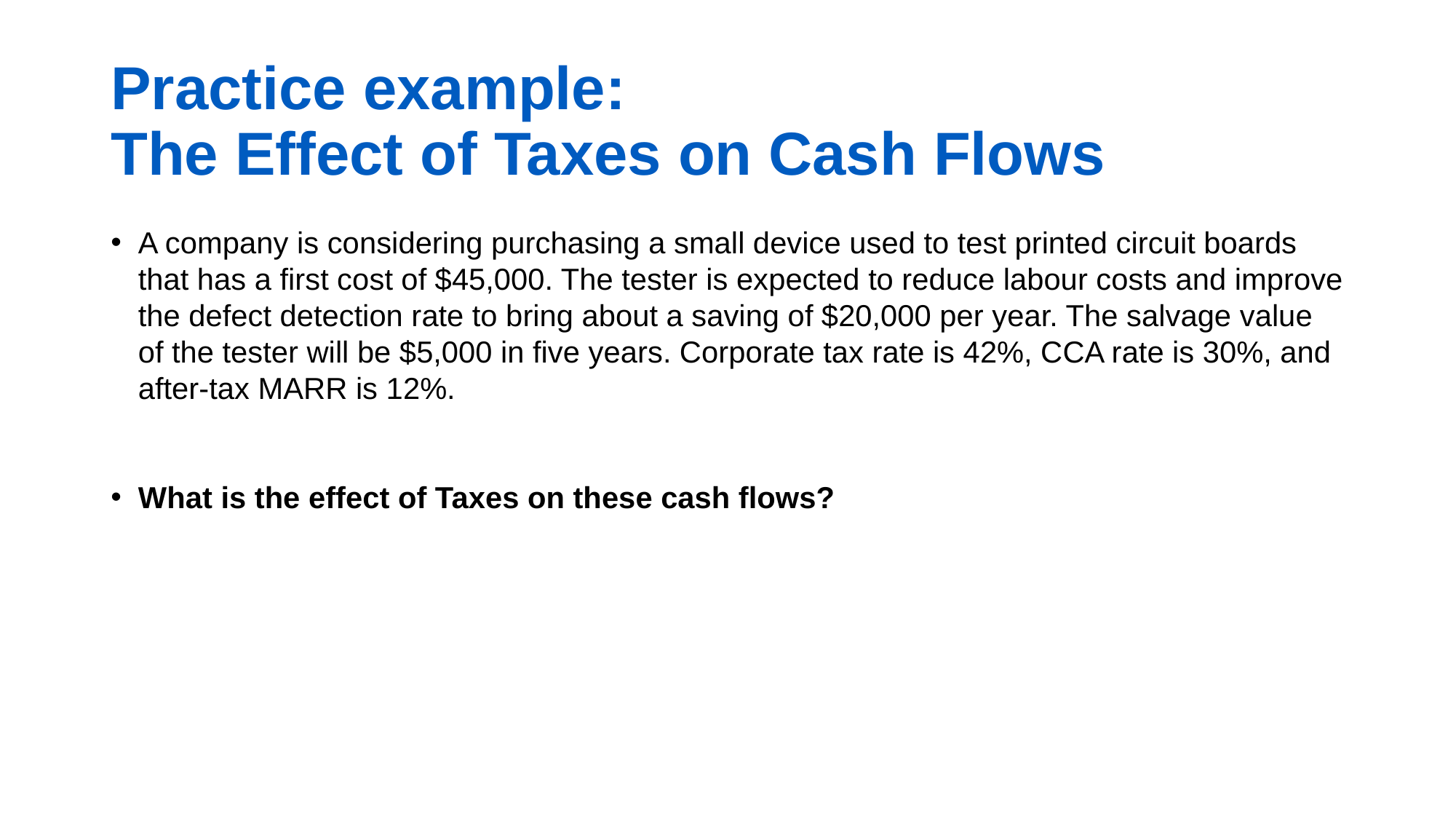

# Practice example: The Effect of Taxes on Cash Flows
A company is considering purchasing a small device used to test printed circuit boards that has a first cost of $45,000. The tester is expected to reduce labour costs and improve the defect detection rate to bring about a saving of $20,000 per year. The salvage value of the tester will be $5,000 in five years. Corporate tax rate is 42%, CCA rate is 30%, and after-tax MARR is 12%.

What is the effect of Taxes on these cash flows?